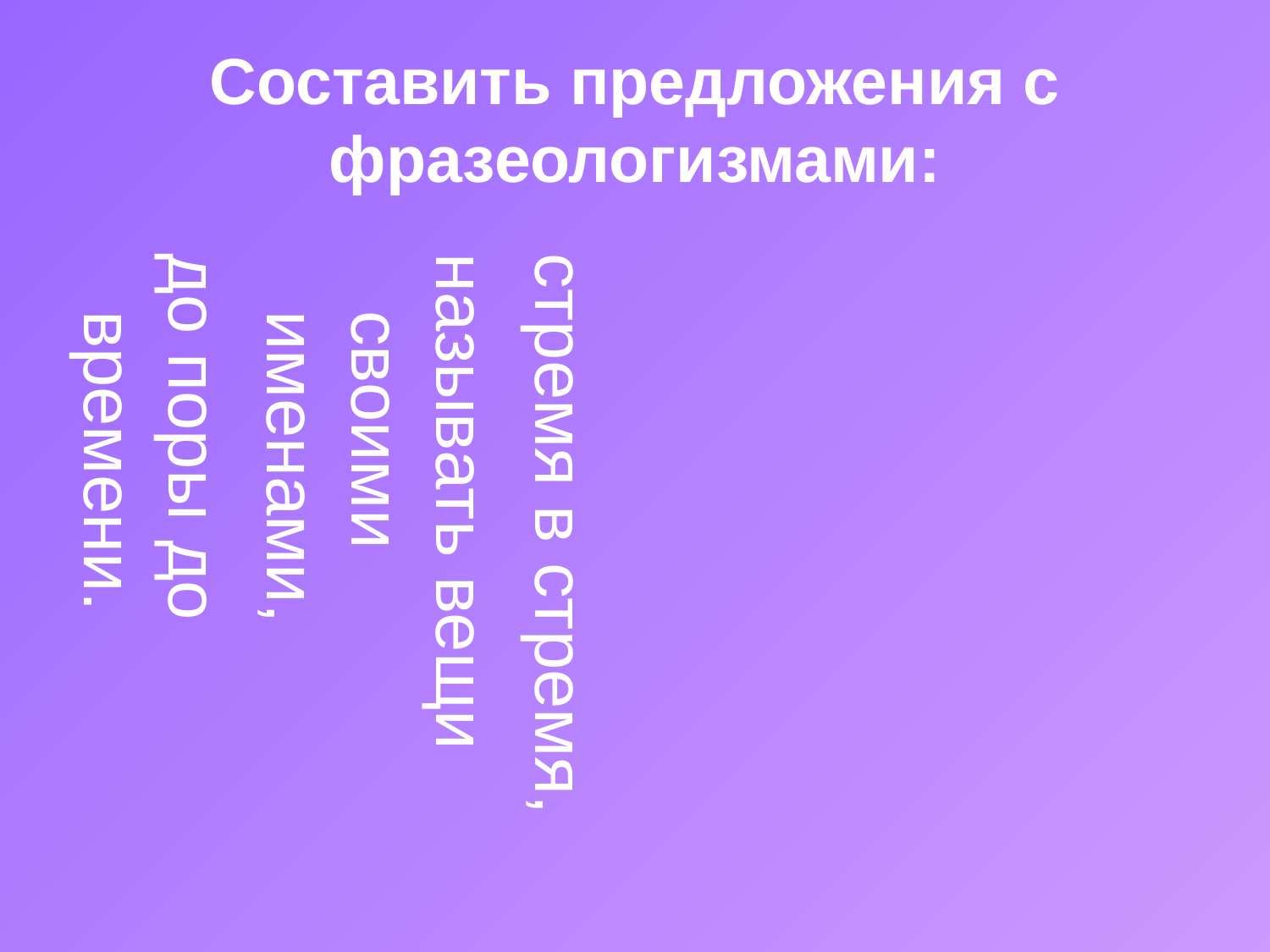

Составить предложения с фразеологизмами:

стремя в стремя,
называть вещи своими именами,
до поры до времени.